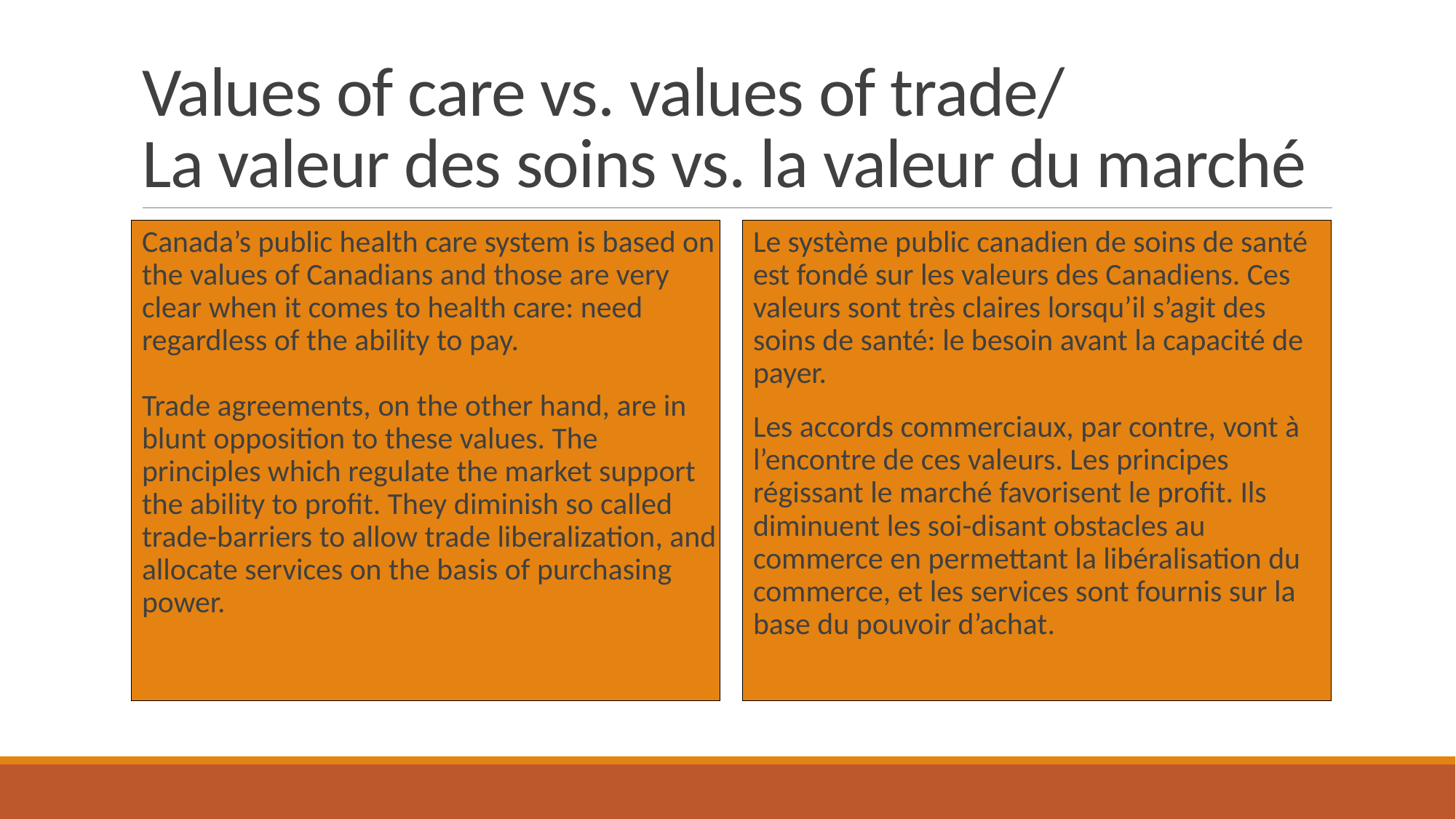

# Values of care vs. values of trade/ La valeur des soins vs. la valeur du marché
Canada’s public health care system is based on the values of Canadians and those are very clear when it comes to health care: need regardless of the ability to pay.
Trade agreements, on the other hand, are in blunt opposition to these values. The principles which regulate the market support the ability to profit. They diminish so called trade-barriers to allow trade liberalization, and allocate services on the basis of purchasing power.
Le système public canadien de soins de santé est fondé sur les valeurs des Canadiens. Ces valeurs sont très claires lorsqu’il s’agit des soins de santé: le besoin avant la capacité de payer.
Les accords commerciaux, par contre, vont à l’encontre de ces valeurs. Les principes régissant le marché favorisent le profit. Ils diminuent les soi-disant obstacles au commerce en permettant la libéralisation du commerce, et les services sont fournis sur la base du pouvoir d’achat.